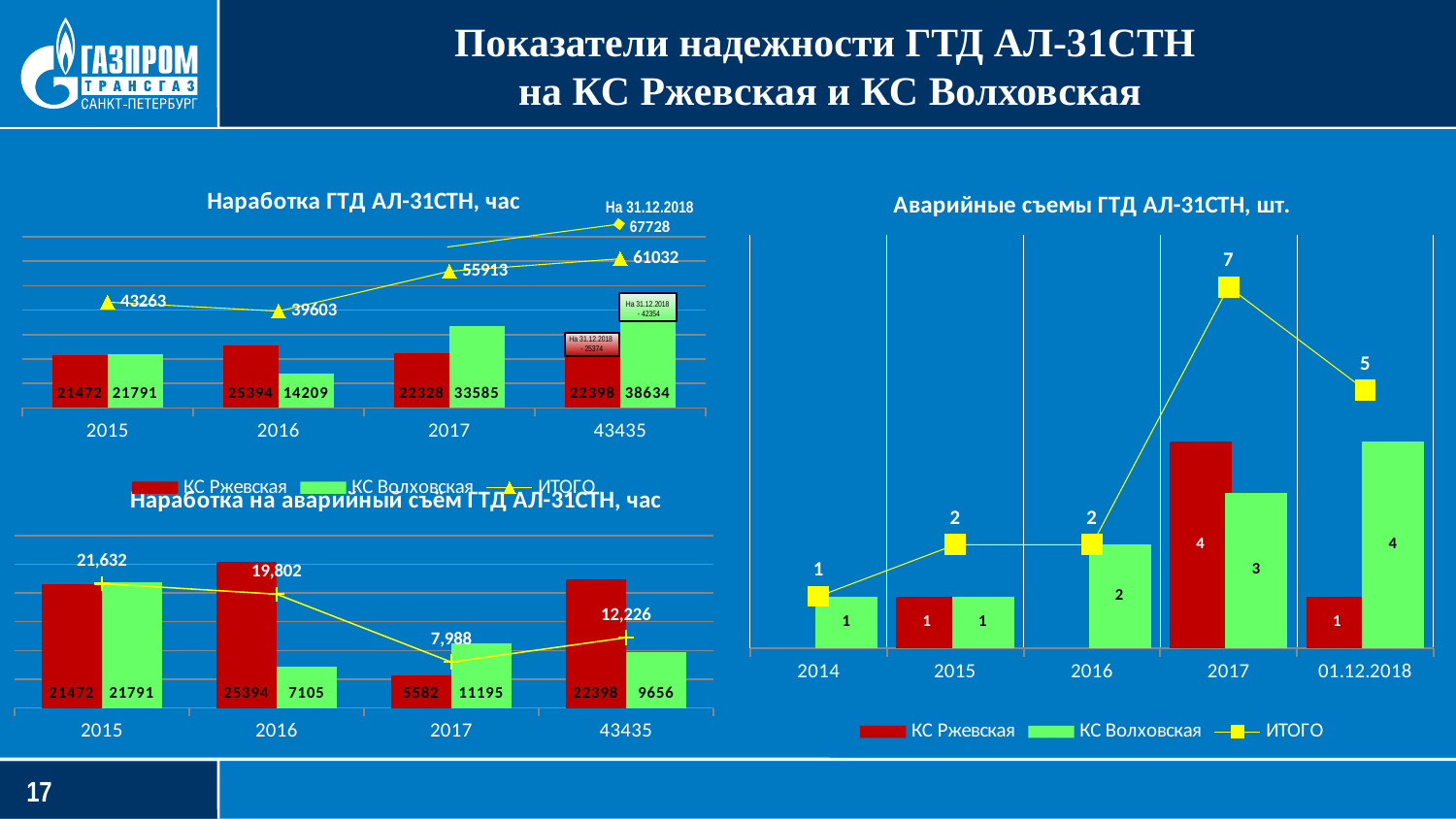

# Показатели надежности ГТД АЛ-31СТН на КС Ржевская и КС Волховская

### Chart: Наработка ГТД АЛ-31СТН, час

| Category | КС Ржевская | КС Волховская | ИТОГО |
|---|---|---|---|
| 2015 | 21472.0 | 21791.0 | 43263.0 |
| 2016 | 25394.0 | 14209.0 | 39603.0 |
| 2017 | 22328.0 | 33585.0 | 55913.0 |
| 43435 | 22398.0 | 38634.0 | 61032.0 |
На 31.12.2018
67728

На 31.12.2018
 - 42354

На 31.12.2018
 - 25374

### Chart: Аварийные съемы ГТД АЛ-31СТН, шт.

| Category | КС Ржевская | КС Волховская | ИТОГО |
|---|---|---|---|
| 2014 | None | 1.0 | 1.0 |
| 2015 | 1.0 | 1.0 | 2.0 |
| 2016 | None | 2.0 | 2.0 |
| 2017 | 4.0 | 3.0 | 7.0 |
| 01.12.2018 | 1.0 | 4.0 | 5.0 |

### Chart: Наработка на аварийный съём ГТД АЛ-31СТН, час

| Category | КС Ржевская | КС Волховская | ИТОГО |
|---|---|---|---|
| 2015 | 21472.0 | 21791.0 | 21631.5 |
| 2016 | 25394.0 | 7104.5 | 19801.5 |
| 2017 | 5582.0 | 11195.0 | 7987.57142857143 |
| 43435 | 22398.0 | 9656.0 | 12226.4 |